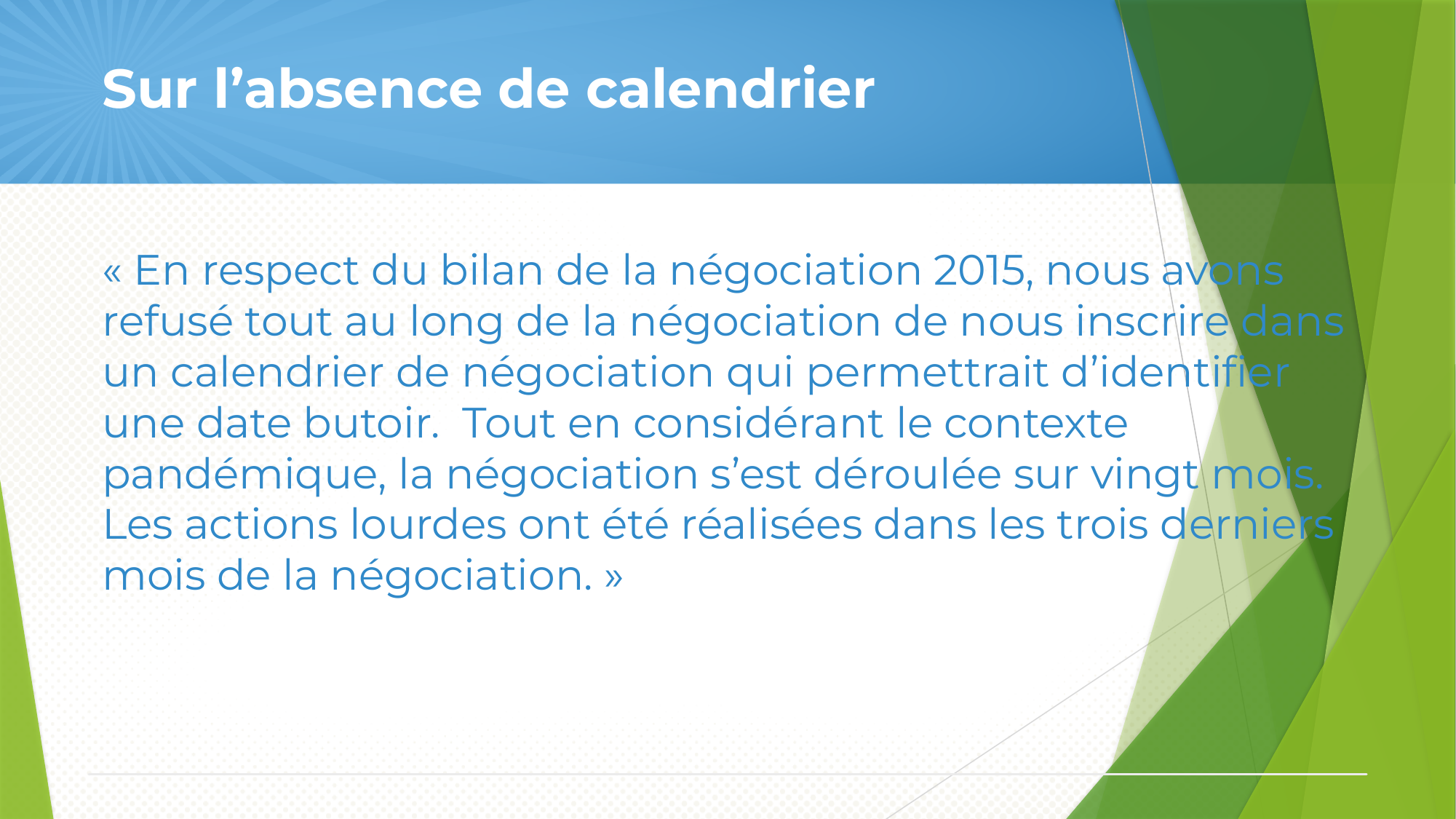

Sur l’absence de calendrier

« En respect du bilan de la négociation 2015, nous avons refusé tout au long de la négociation de nous inscrire dans un calendrier de négociation qui permettrait d’identifier une date butoir.  Tout en considérant le contexte pandémique, la négociation s’est déroulée sur vingt mois.  Les actions lourdes ont été réalisées dans les trois derniers mois de la négociation. »